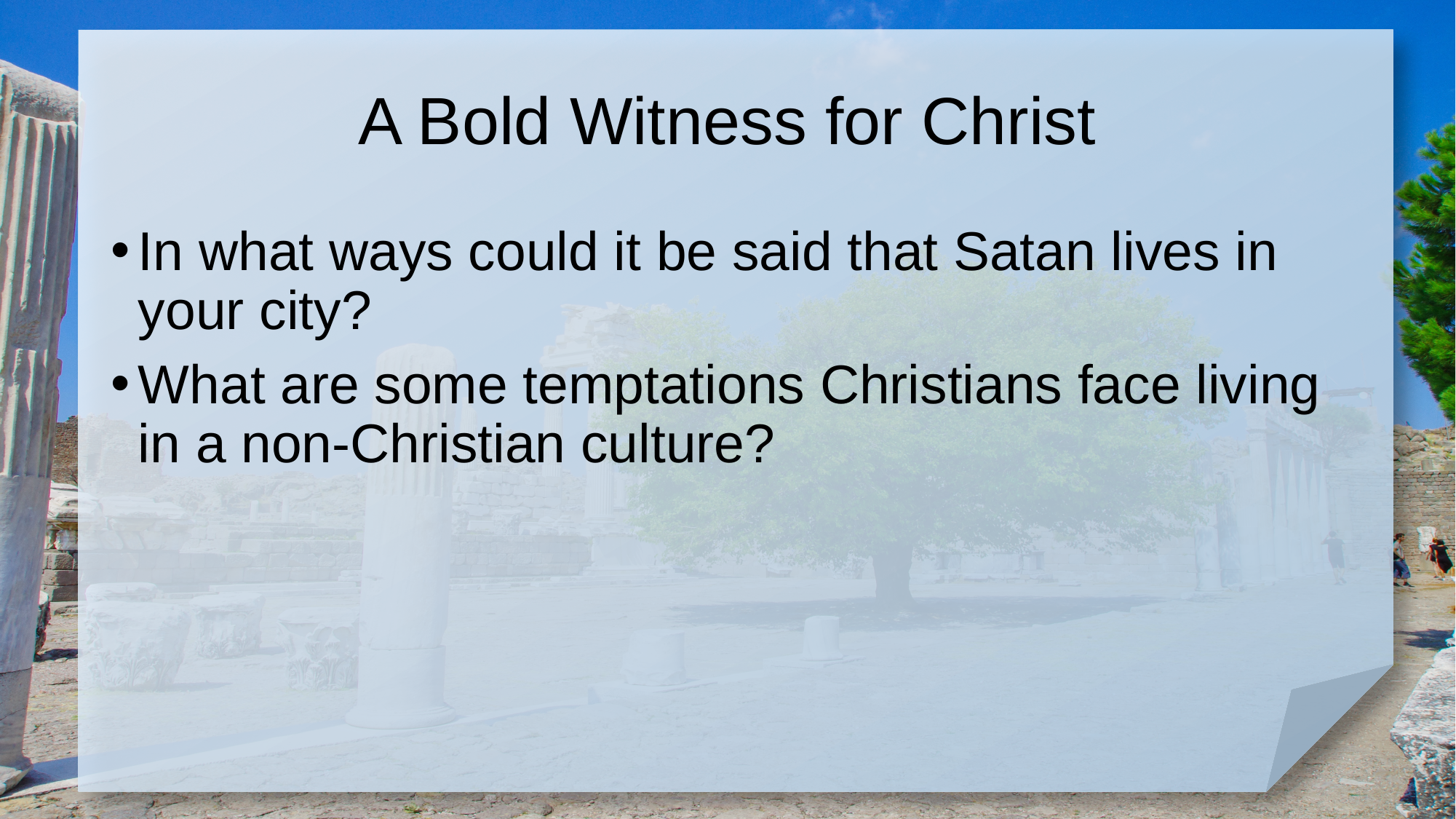

# A Bold Witness for Christ
In what ways could it be said that Satan lives in your city?
What are some temptations Christians face living in a non-Christian culture?